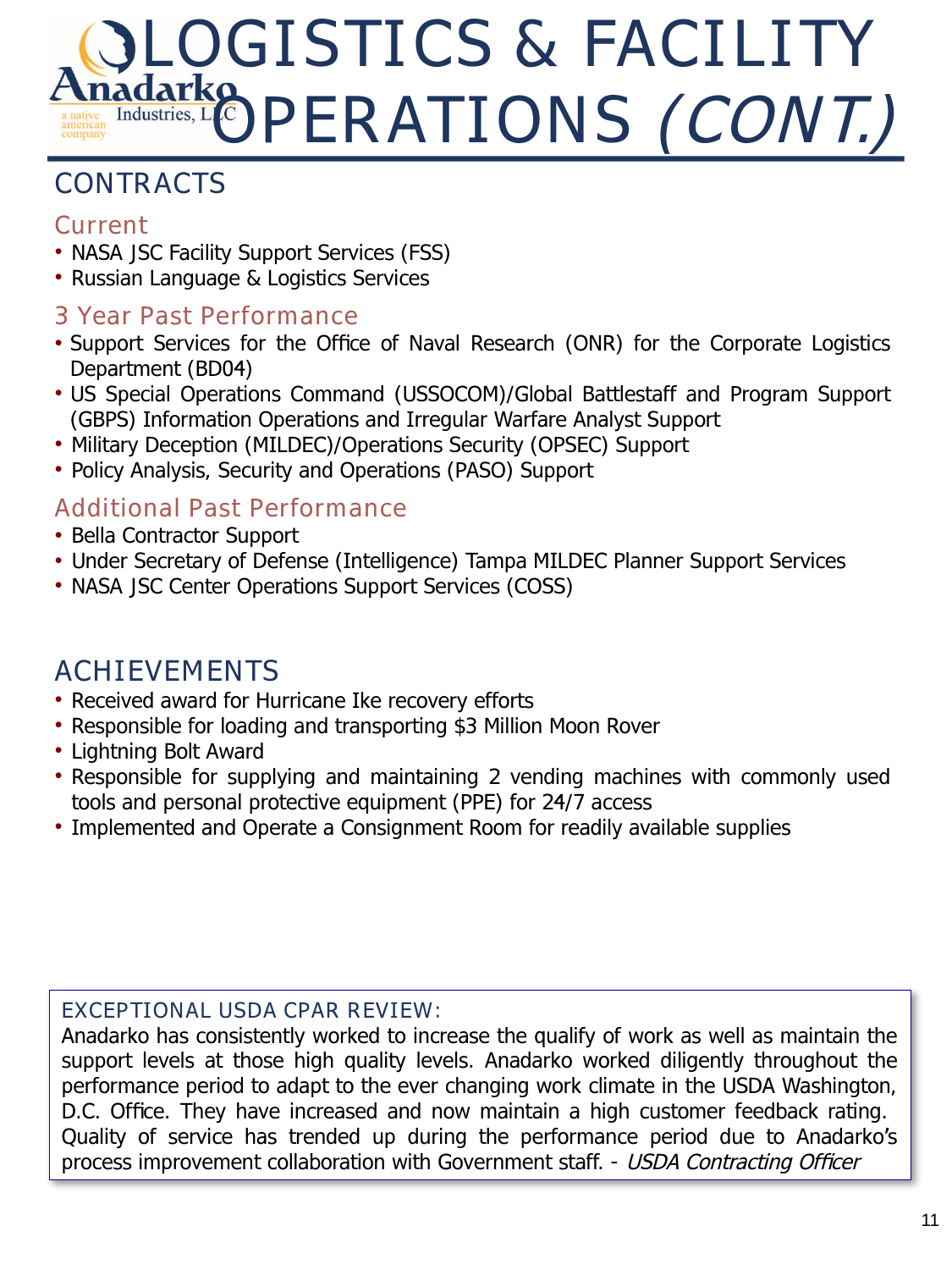

Logistics & Facility
Operations (cont.)
Contracts
Current
NASA JSC Facility Support Services (FSS)
Russian Language & Logistics Services
3 Year Past Performance
Support Services for the Office of Naval Research (ONR) for the Corporate Logistics Department (BD04)
US Special Operations Command (USSOCOM)/Global Battlestaff and Program Support (GBPS) Information Operations and Irregular Warfare Analyst Support
Military Deception (MILDEC)/Operations Security (OPSEC) Support
Policy Analysis, Security and Operations (PASO) Support
Additional Past Performance
Bella Contractor Support
Under Secretary of Defense (Intelligence) Tampa MILDEC Planner Support Services
NASA JSC Center Operations Support Services (COSS)

Achievements
Received award for Hurricane Ike recovery efforts
Responsible for loading and transporting $3 Million Moon Rover
Lightning Bolt Award
Responsible for supplying and maintaining 2 vending machines with commonly used tools and personal protective equipment (PPE) for 24/7 access
Implemented and Operate a Consignment Room for readily available supplies
Exceptional USDA CPAR Review:
Anadarko has consistently worked to increase the qualify of work as well as maintain the support levels at those high quality levels. Anadarko worked diligently throughout the performance period to adapt to the ever changing work climate in the USDA Washington, D.C. Office. They have increased and now maintain a high customer feedback rating.  Quality of service has trended up during the performance period due to Anadarko’s process improvement collaboration with Government staff. - USDA Contracting Officer

11